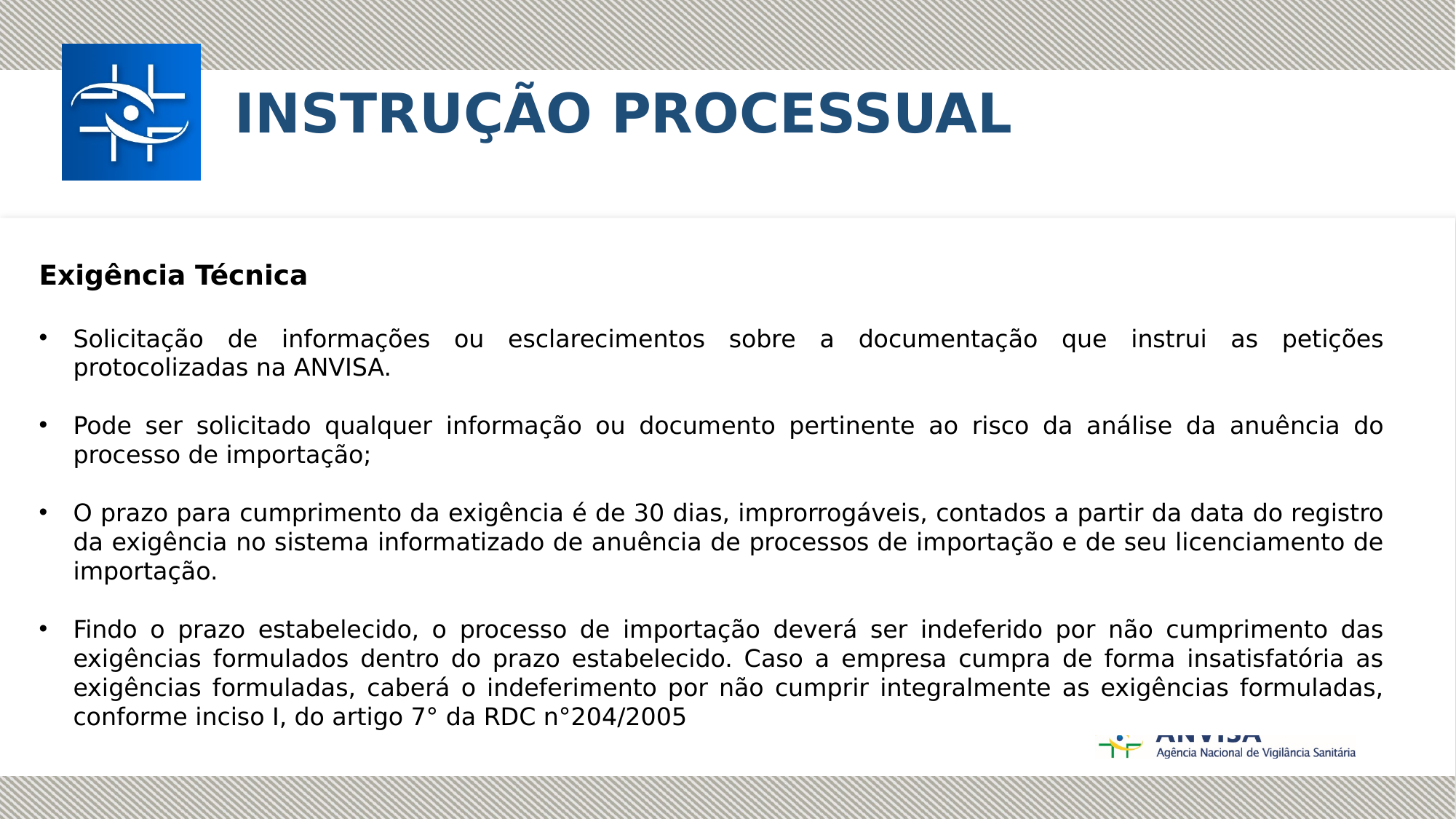

INSTRUÇÃO PROCESSUAL

Exigência Técnica

Solicitação de informações ou esclarecimentos sobre a documentação que instrui as petições protocolizadas na ANVISA.

Pode ser solicitado qualquer informação ou documento pertinente ao risco da análise da anuência do processo de importação;

O prazo para cumprimento da exigência é de 30 dias, improrrogáveis, contados a partir da data do registro da exigência no sistema informatizado de anuência de processos de importação e de seu licenciamento de importação.

Findo o prazo estabelecido, o processo de importação deverá ser indeferido por não cumprimento das exigências formulados dentro do prazo estabelecido. Caso a empresa cumpra de forma insatisfatória as exigências formuladas, caberá o indeferimento por não cumprir integralmente as exigências formuladas, conforme inciso I, do artigo 7° da RDC n°204/2005